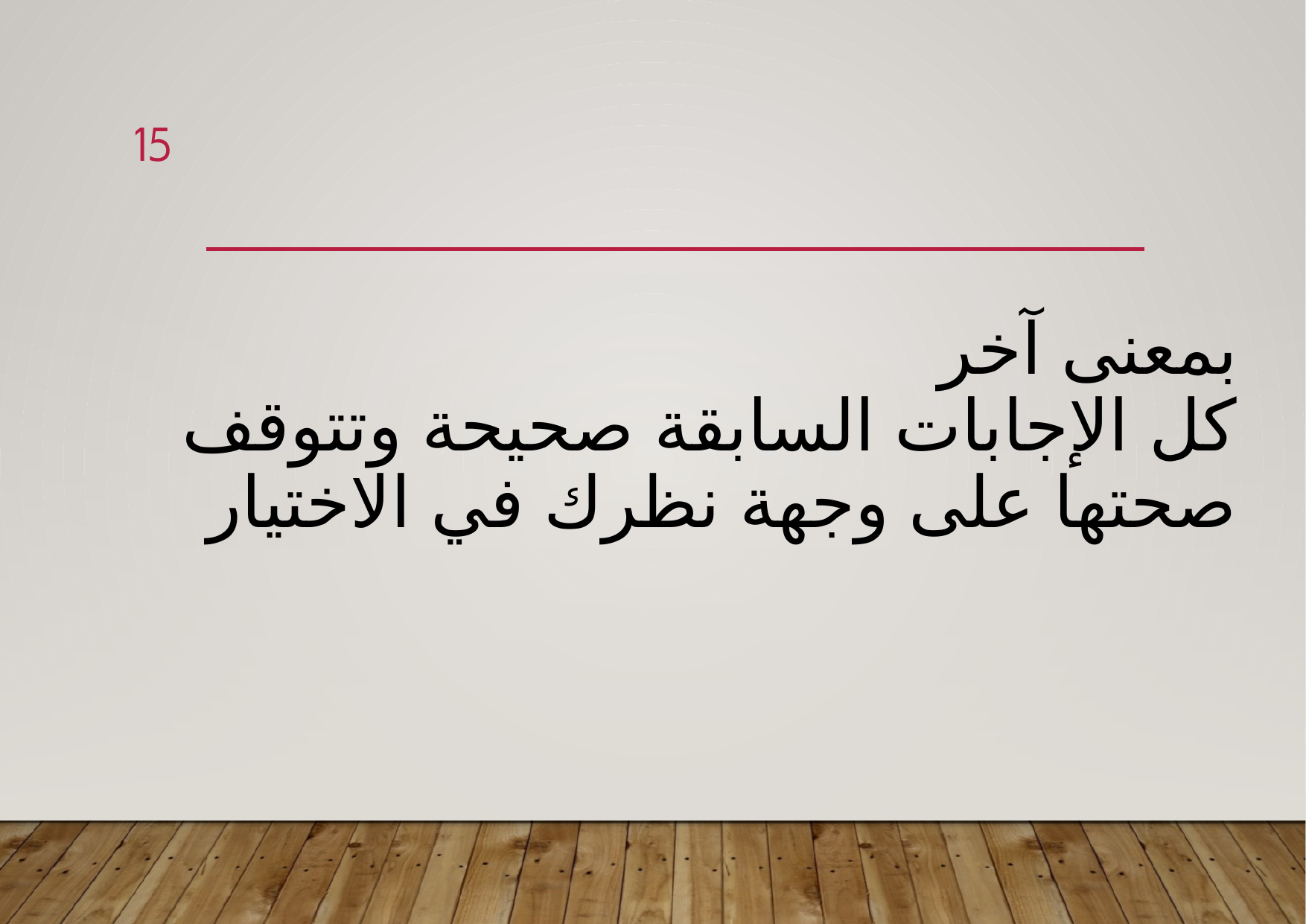

15
# بمعنى آخر كل الإجابات السابقة صحيحة وتتوقف صحتها على وجهة نظرك في الاختيار